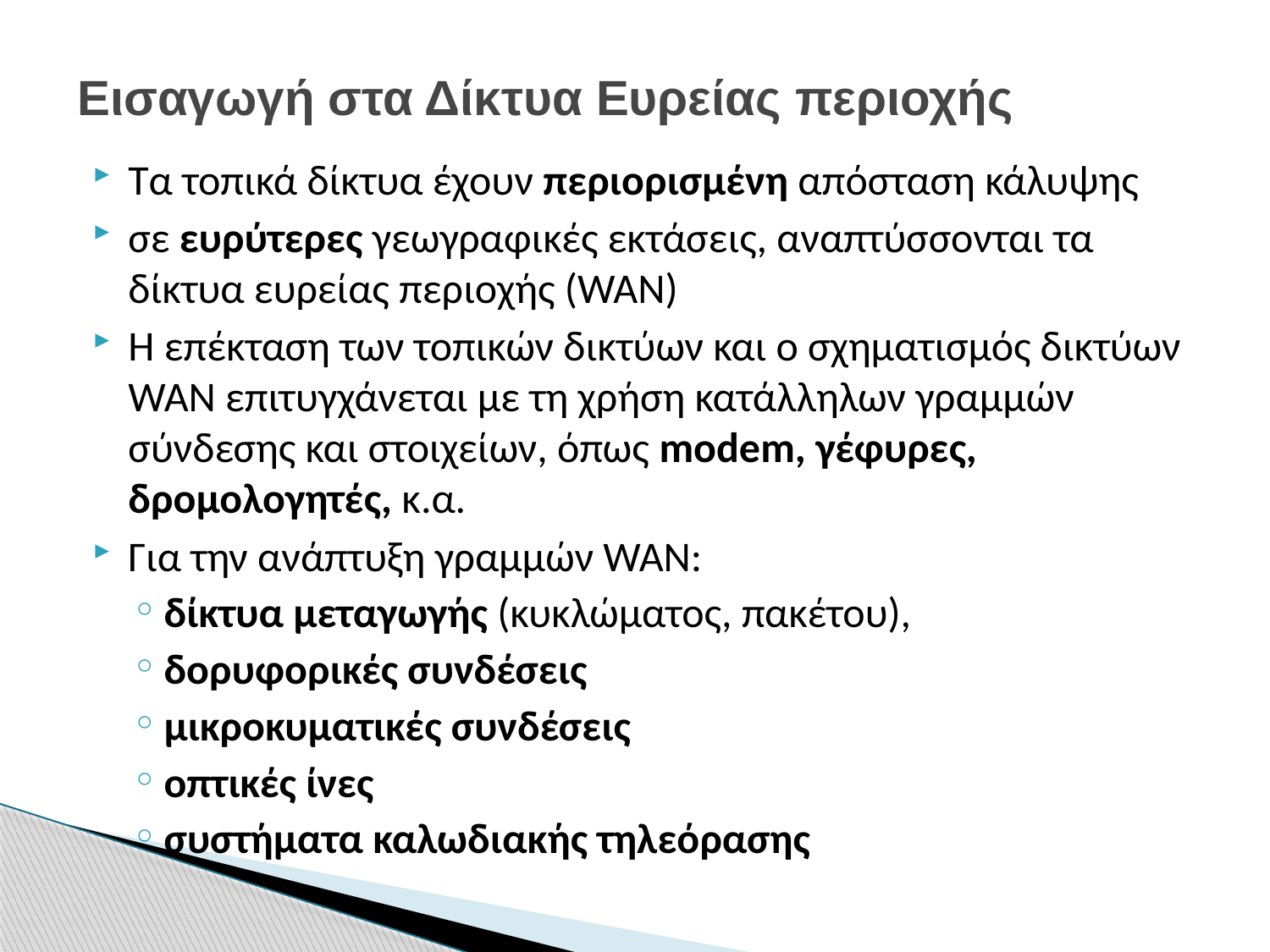

# Εισαγωγή στα Δίκτυα Ευρείας περιοχής
Τα τοπικά δίκτυα έχουν περιορισμένη απόσταση κάλυψης
σε ευρύτερες γεωγραφικές εκτάσεις, αναπτύσσονται τα δίκτυα ευρείας περιοχής (WAN)
Η επέκταση των τοπικών δικτύων και ο σχηματισμός δικτύων WAN επιτυγχάνεται με τη χρήση κατάλληλων γραμμών σύνδεσης και στοιχείων, όπως modem, γέφυρες, δρομολογητές, κ.α.
Για την ανάπτυξη γραμμών WAN:
δίκτυα μεταγωγής (κυκλώματος, πακέτου),
δορυφορικές συνδέσεις
μικροκυματικές συνδέσεις
οπτικές ίνες
συστήματα καλωδιακής τηλεόρασης